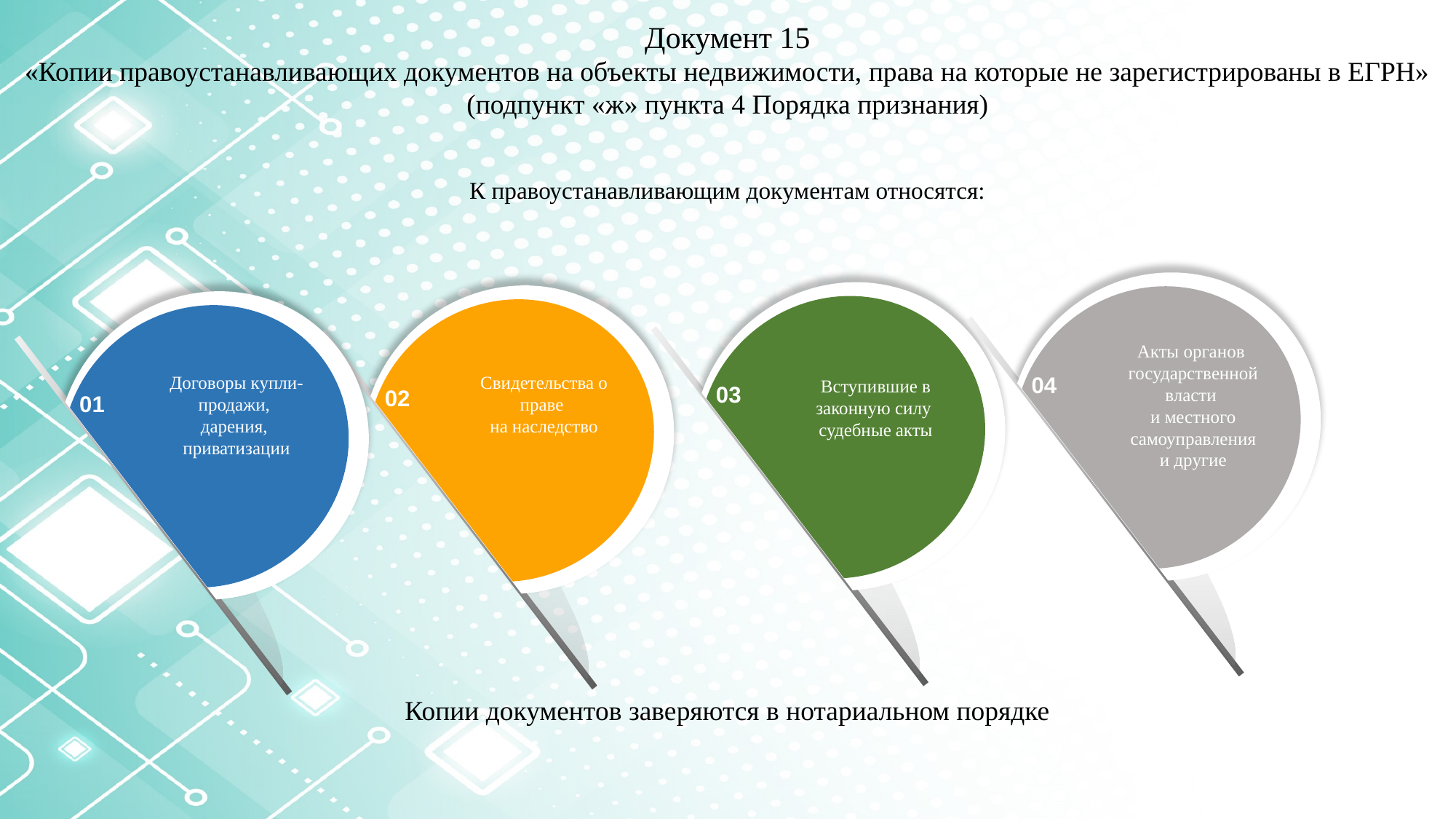

Документ 15
«Копии правоустанавливающих документов на объекты недвижимости, права на которые не зарегистрированы в ЕГРН»
(подпункт «ж» пункта 4 Порядка признания)
К правоустанавливающим документам относятся:

Акты органов
государственной власти
и местного самоуправления
и другие
04

Вступившие в законную силу
судебные акты
03

Свидетельства о праве
на наследство
02

Договоры купли-продажи,
дарения,  приватизации
01

Копии документов заверяются в нотариальном порядке